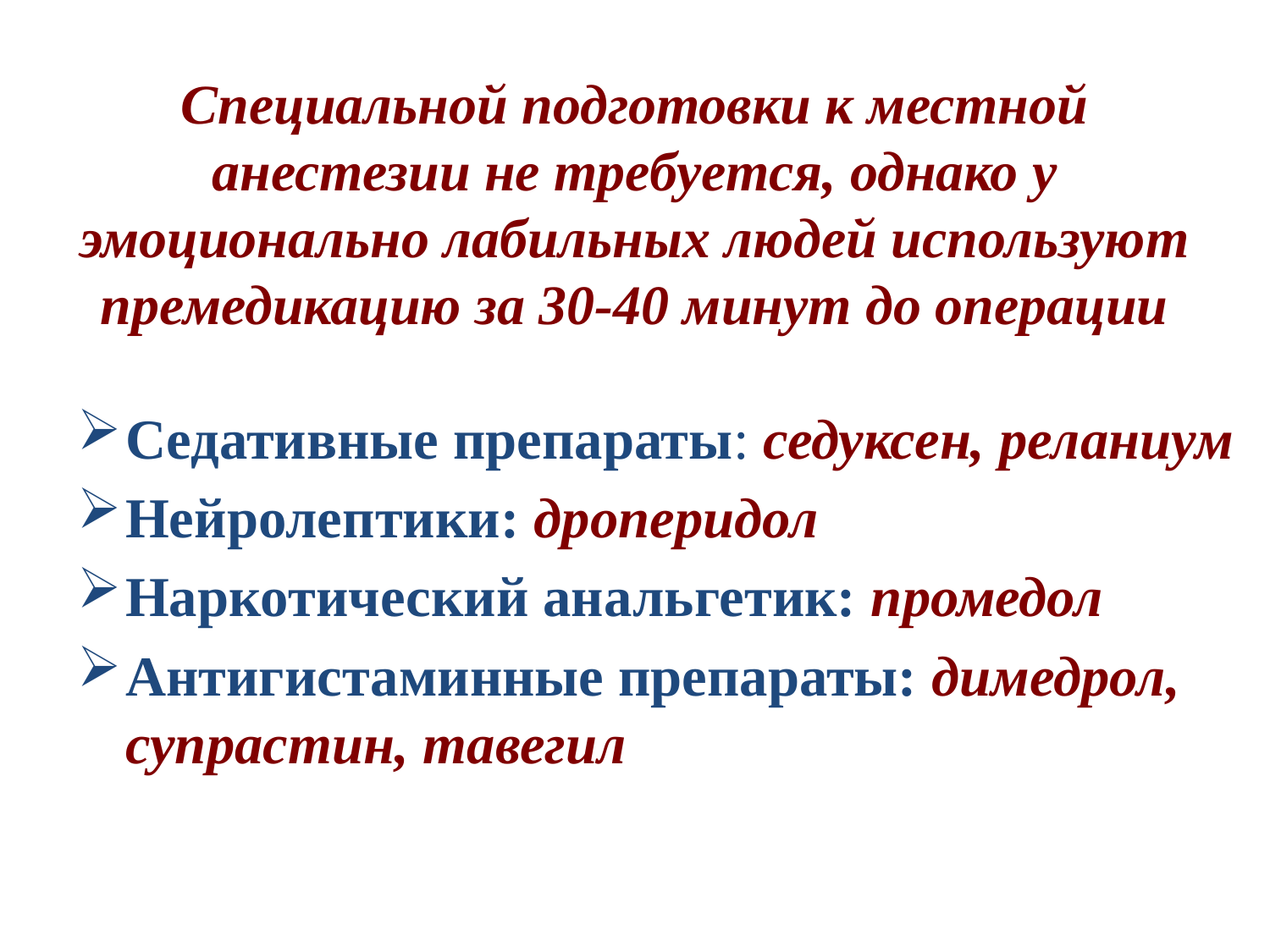

# Специальной подготовки к местной анестезии не требуется, однако у эмоционально лабильных людей используют премедикацию за 30-40 минут до операции
Седативные препараты: седуксен, реланиум
Нейролептики: дроперидол
Наркотический анальгетик: промедол
Антигистаминные препараты: димедрол, супрастин, тавегил